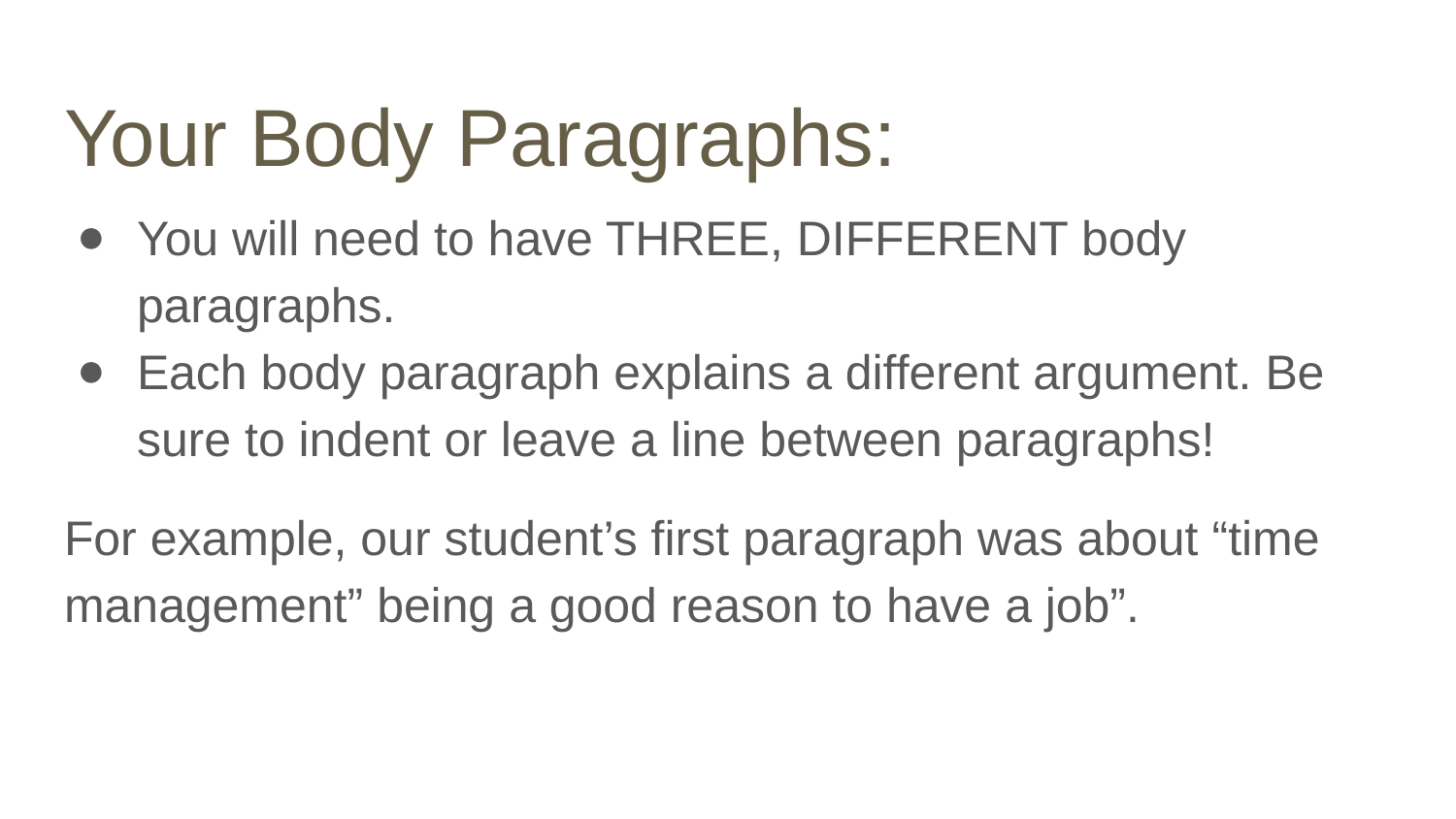

# Your Body Paragraphs:
You will need to have THREE, DIFFERENT body paragraphs.
Each body paragraph explains a different argument. Be sure to indent or leave a line between paragraphs!
For example, our student’s first paragraph was about “time management” being a good reason to have a job”.